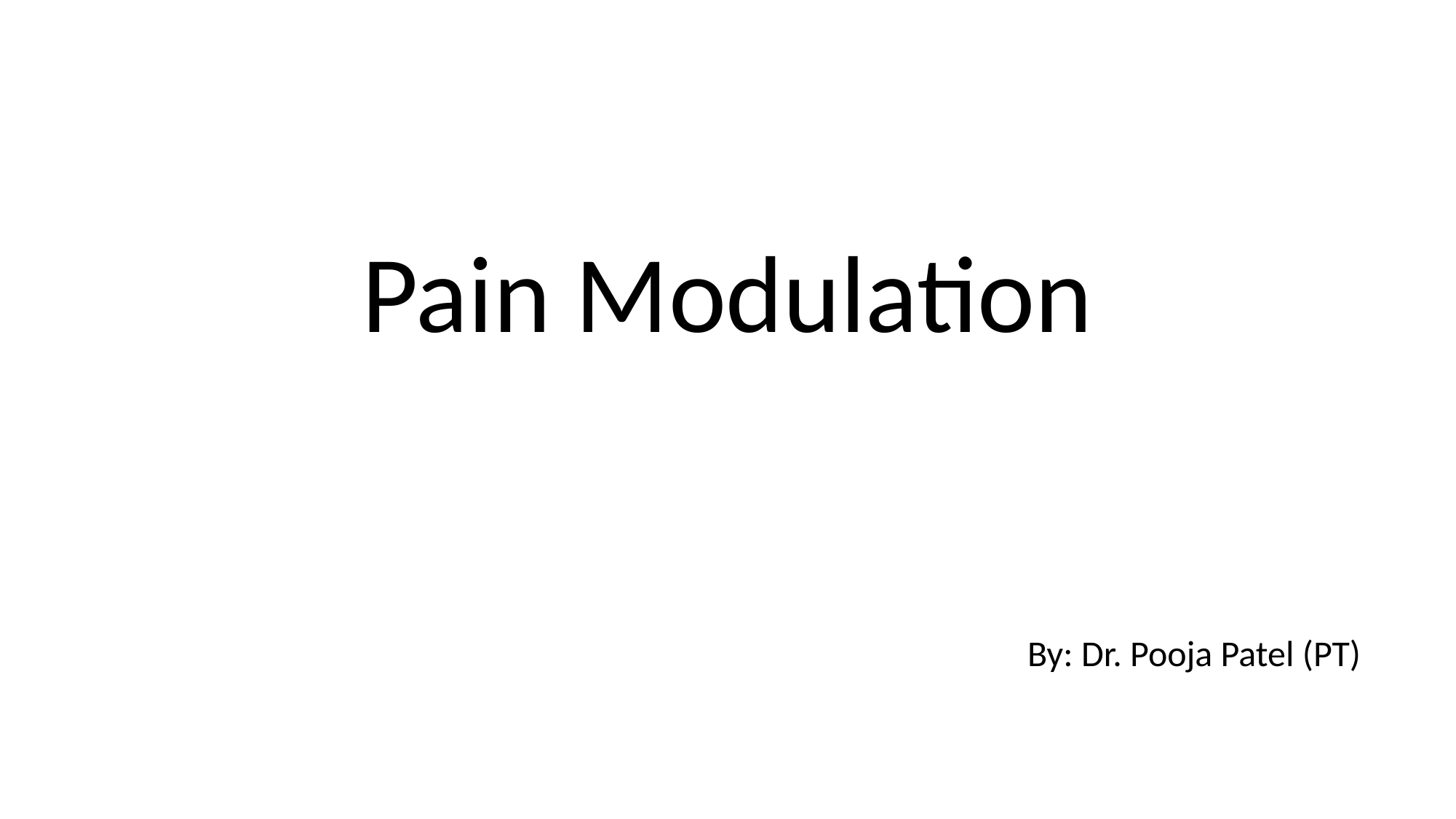

# Pain Modulation
By: Dr. Pooja Patel (PT)